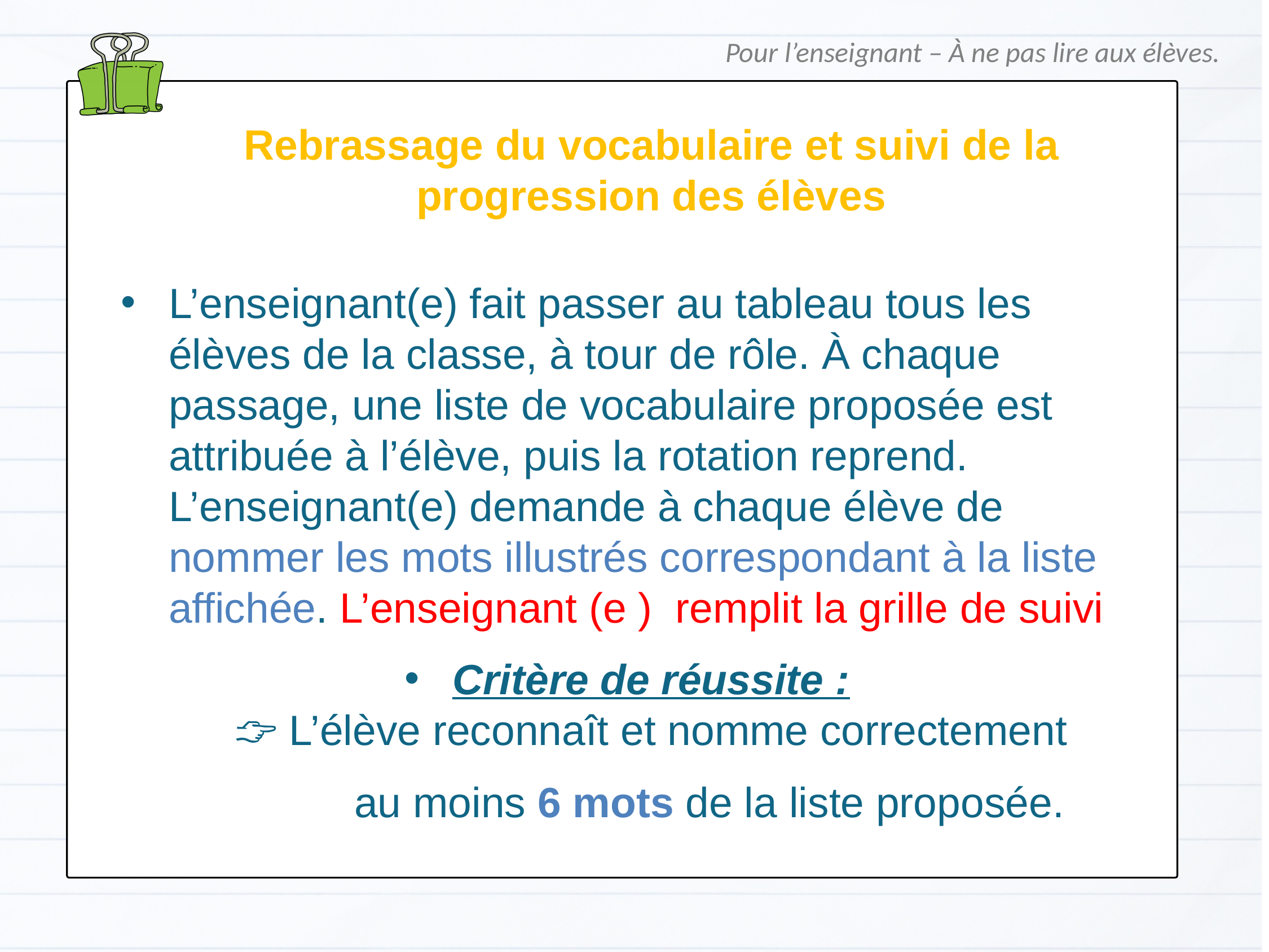

Pour l’enseignant – À ne pas lire aux élèves.
Rebrassage du vocabulaire et suivi de la progression des élèves
L’enseignant(e) fait passer au tableau tous les élèves de la classe, à tour de rôle. À chaque passage, une liste de vocabulaire proposée est attribuée à l’élève, puis la rotation reprend.
L’enseignant(e) demande à chaque élève de nommer les mots illustrés correspondant à la liste affichée. L’enseignant (e )  remplit la grille de suivi
Critère de réussite :
👉 L’élève reconnaît et nomme correctement
              au moins 6 mots de la liste proposée.